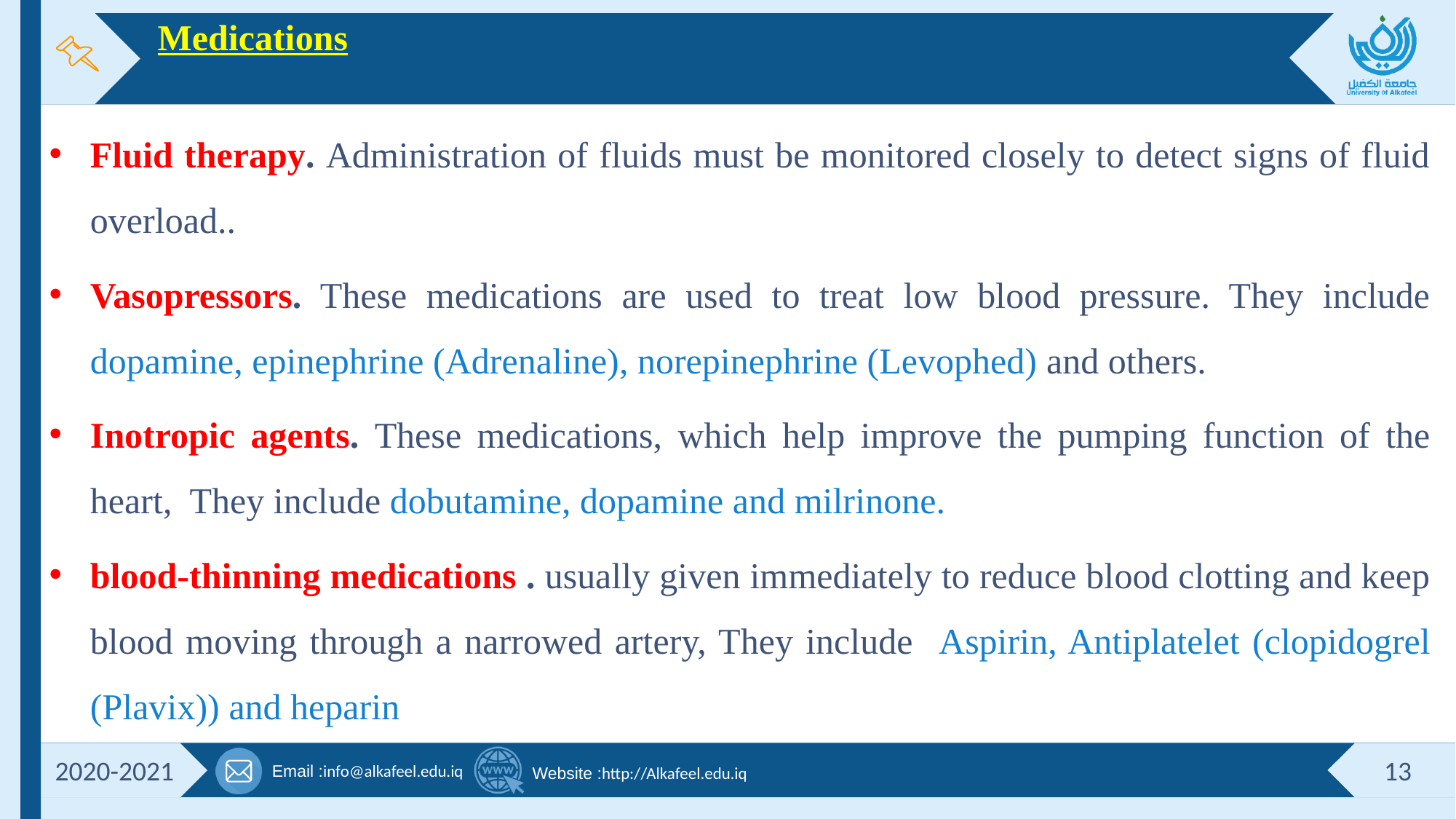

# Medications
Fluid therapy. Administration of fluids must be monitored closely to detect signs of fluid overload..
Vasopressors. These medications are used to treat low blood pressure. They include dopamine, epinephrine (Adrenaline), norepinephrine (Levophed) and others.
Inotropic agents. These medications, which help improve the pumping function of the heart,  They include dobutamine, dopamine and milrinone.
blood-thinning medications . usually given immediately to reduce blood clotting and keep blood moving through a narrowed artery, They include  Aspirin, Antiplatelet (clopidogrel (Plavix)) and heparin

2020-2021
13